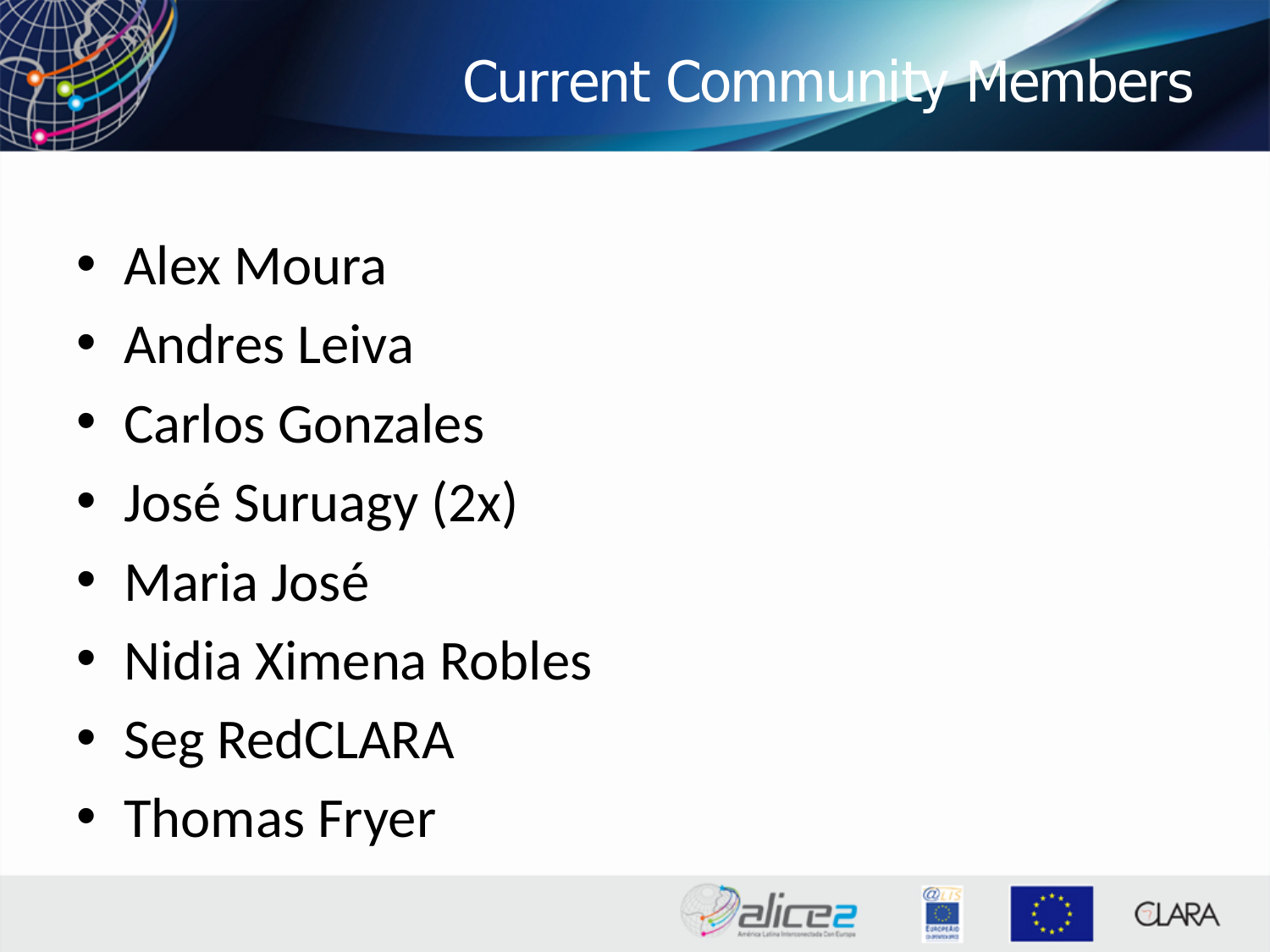

# Current Community Members
Alex Moura
Andres Leiva
Carlos Gonzales
José Suruagy (2x)
Maria José
Nidia Ximena Robles
Seg RedCLARA
Thomas Fryer